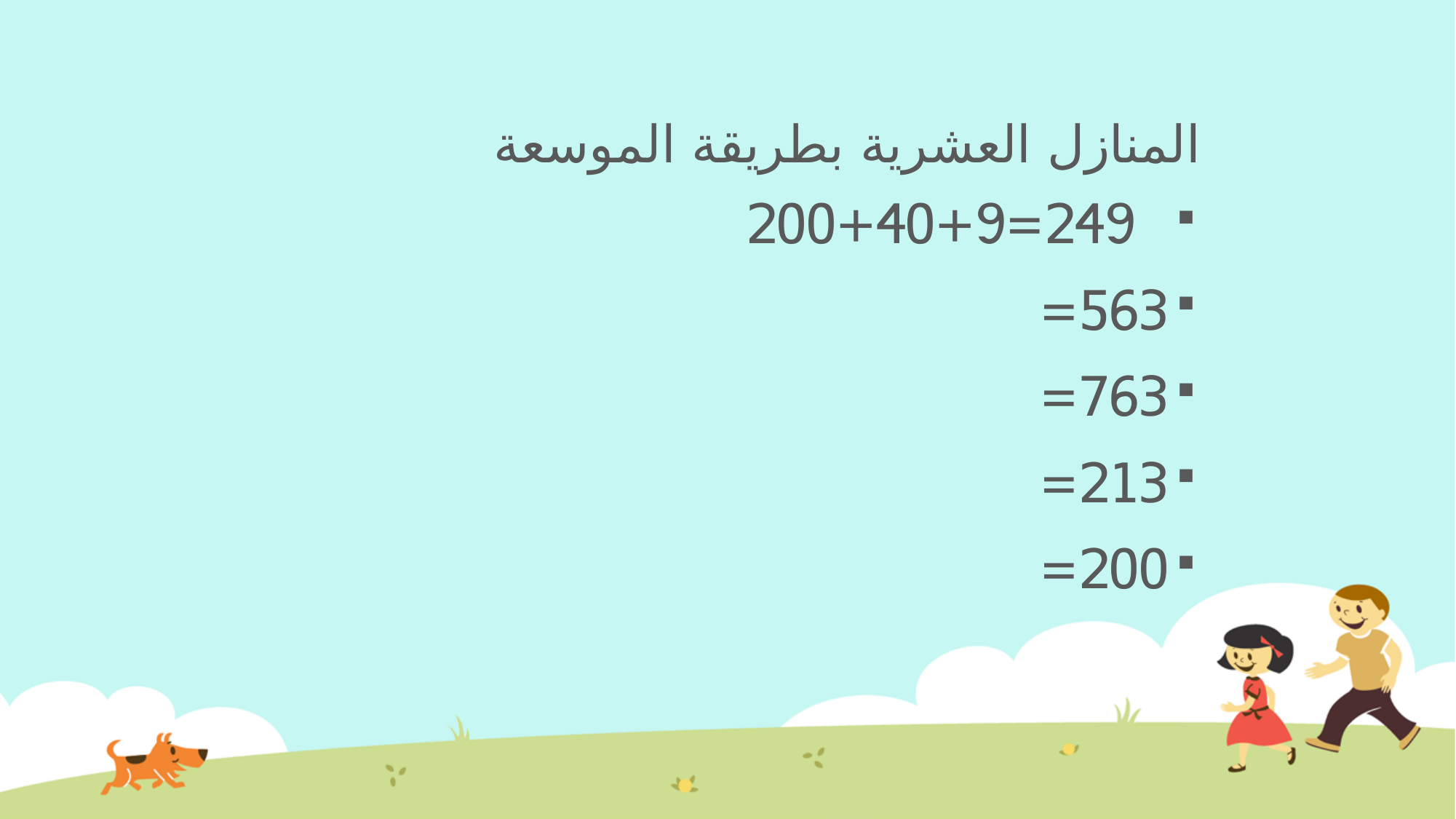

# المنازل العشرية بطريقة الموسعة
  249=200+40+9
563=
763=
213=
200=